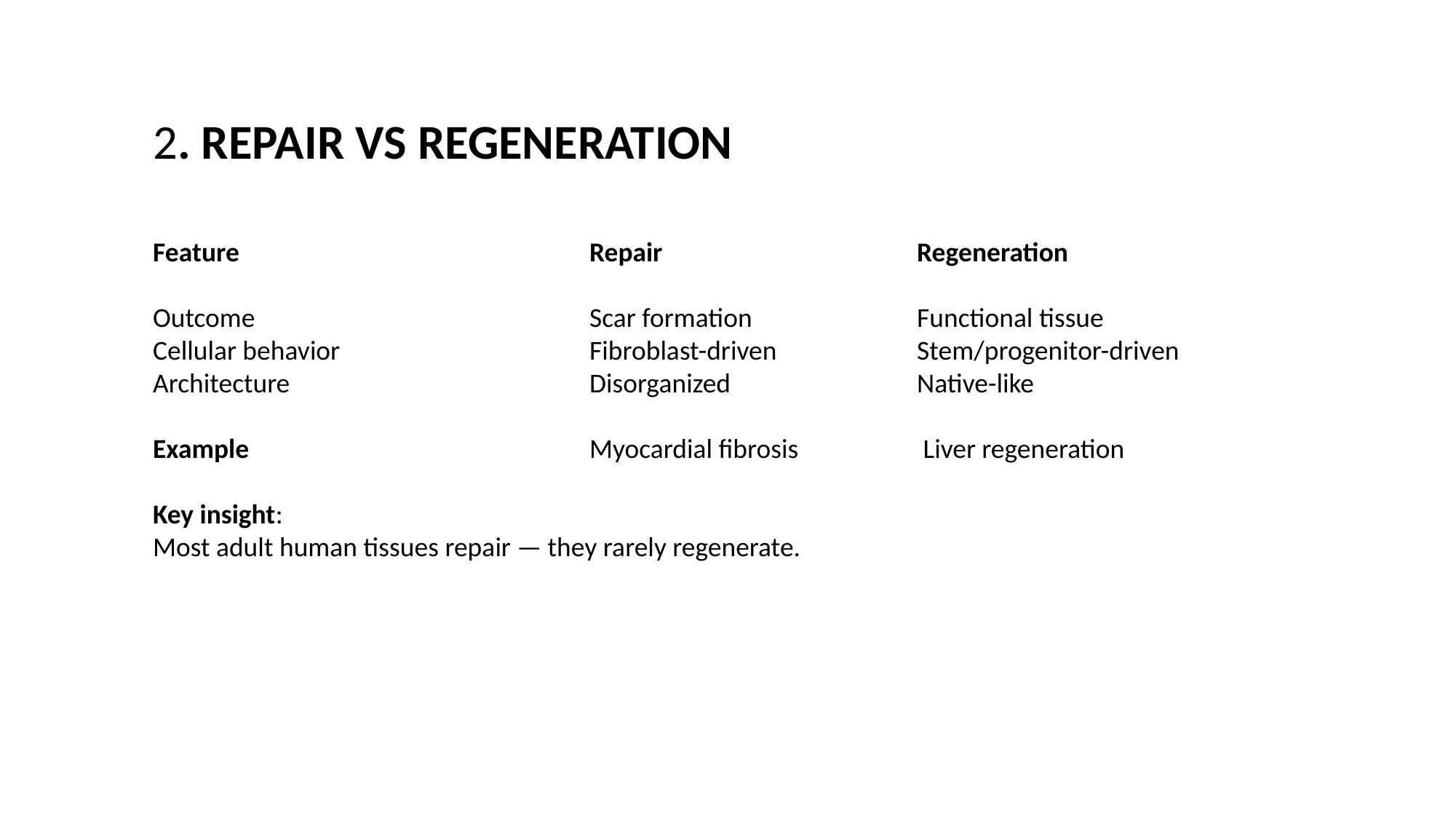

2. REPAIR VS REGENERATION

Feature				Repair			Regeneration

Outcome				Scar formation		Functional tissue
Cellular behavior			Fibroblast-driven		Stem/progenitor-driven
Architecture			Disorganized		Native-like

Example				Myocardial fibrosis  	 Liver regeneration

Key insight:
Most adult human tissues repair — they rarely regenerate.